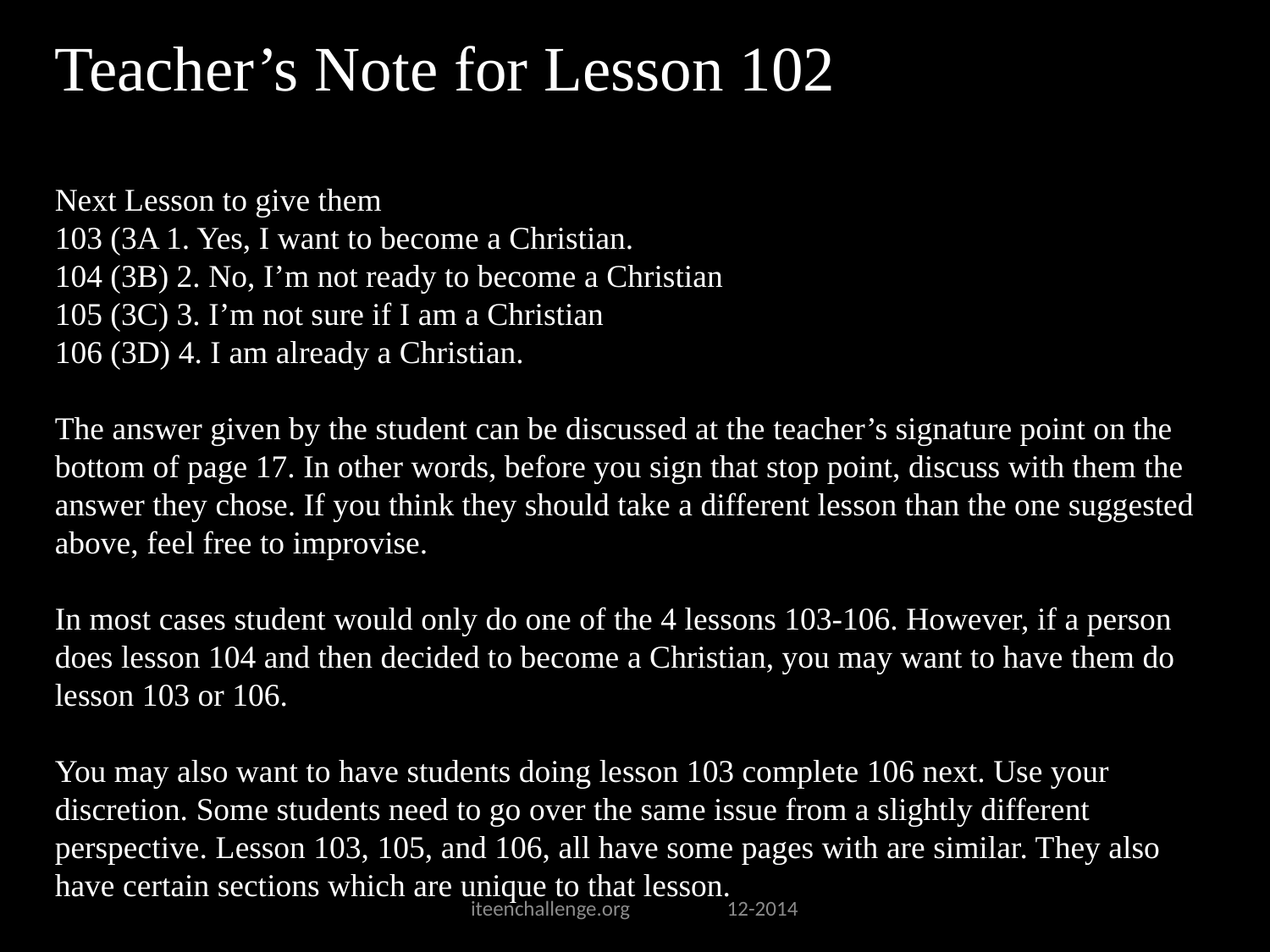

Teacher’s Note for Lesson 102
Next Lesson to give them
103 (3A 1. Yes, I want to become a Christian.
104 (3B) 2. No, I’m not ready to become a Christian
105 (3C) 3. I’m not sure if I am a Christian
106 (3D) 4. I am already a Christian.

The answer given by the student can be discussed at the teacher’s signature point on the
bottom of page 17. In other words, before you sign that stop point, discuss with them the
answer they chose. If you think they should take a different lesson than the one suggested
above, feel free to improvise.

In most cases student would only do one of the 4 lessons 103-106. However, if a person
does lesson 104 and then decided to become a Christian, you may want to have them do
lesson 103 or 106.

You may also want to have students doing lesson 103 complete 106 next. Use your
discretion. Some students need to go over the same issue from a slightly different
perspective. Lesson 103, 105, and 106, all have some pages with are similar. They also
have certain sections which are unique to that lesson.
iteenchallenge.org                    12-2014